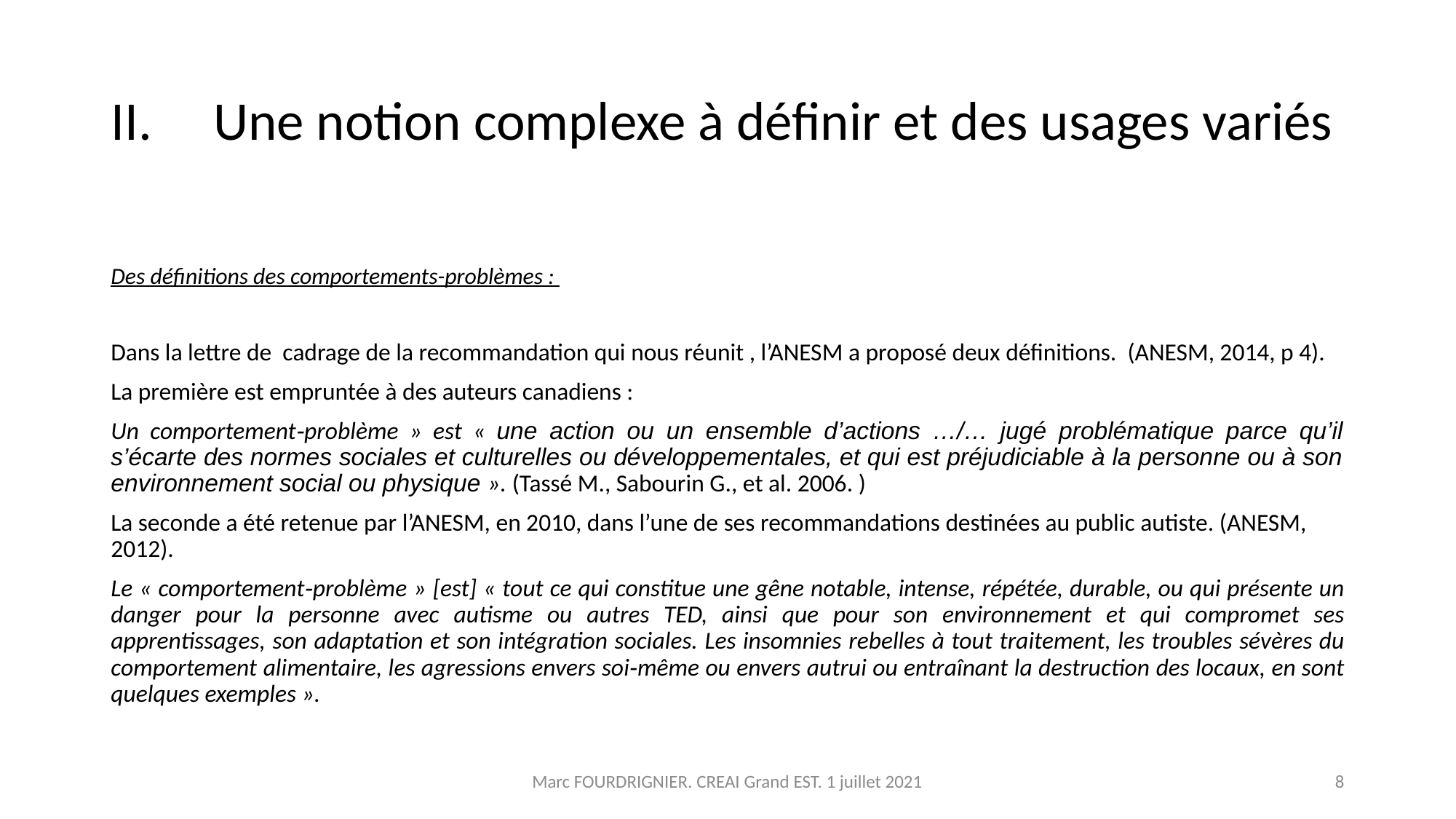

# Une notion complexe à définir et des usages variés

Des définitions des comportements-problèmes :

Dans la lettre de  cadrage de la recommandation qui nous réunit , l’ANESM a proposé deux définitions.  (ANESM, 2014, p 4).
La première est empruntée à des auteurs canadiens :
Un comportement‐problème » est « une action ou un ensemble d’actions …/… jugé problématique parce qu’il s’écarte des normes sociales et culturelles ou développementales, et qui est préjudiciable à la personne ou à son environnement social ou physique ». (Tassé M., Sabourin G., et al. 2006. )
La seconde a été retenue par l’ANESM, en 2010, dans l’une de ses recommandations destinées au public autiste. (ANESM, 2012).
Le « comportement‐problème » [est] « tout ce qui constitue une gêne notable, intense, répétée, durable, ou qui présente un danger pour la personne avec autisme ou autres TED, ainsi que pour son environnement et qui compromet ses apprentissages, son adaptation et son intégration sociales. Les insomnies rebelles à tout traitement, les troubles sévères du comportement alimentaire, les agressions envers soi‐même ou envers autrui ou entraînant la destruction des locaux, en sont quelques exemples ».
Marc FOURDRIGNIER. CREAI Grand EST. 1 juillet 2021
8